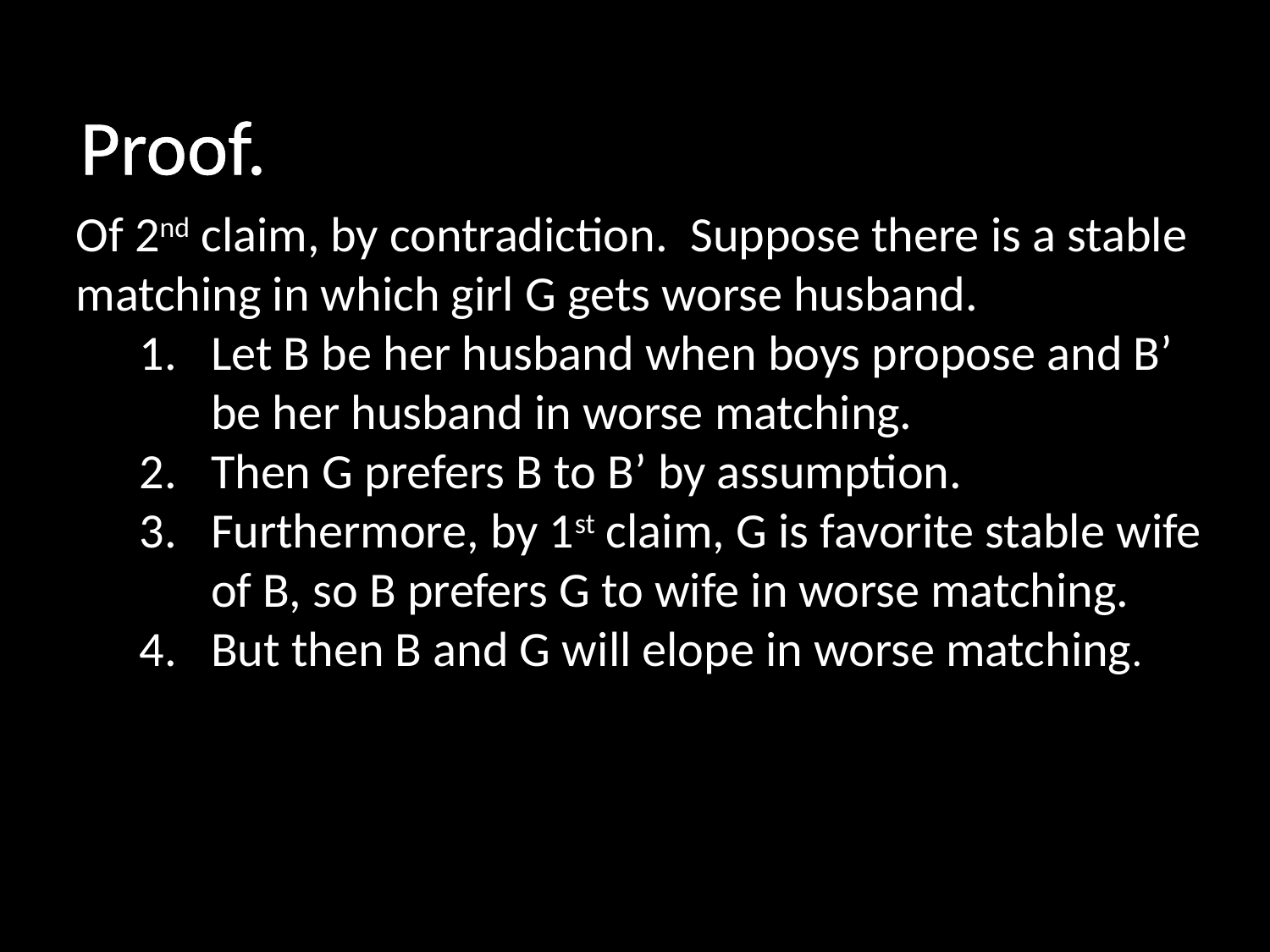

Proof.
Of 2nd claim, by contradiction.  Suppose there is a stable matching in which girl G gets worse husband.
Let B be her husband when boys propose and B’ be her husband in worse matching.
Then G prefers B to B’ by assumption.
Furthermore, by 1st claim, G is favorite stable wife of B, so B prefers G to wife in worse matching.
But then B and G will elope in worse matching.